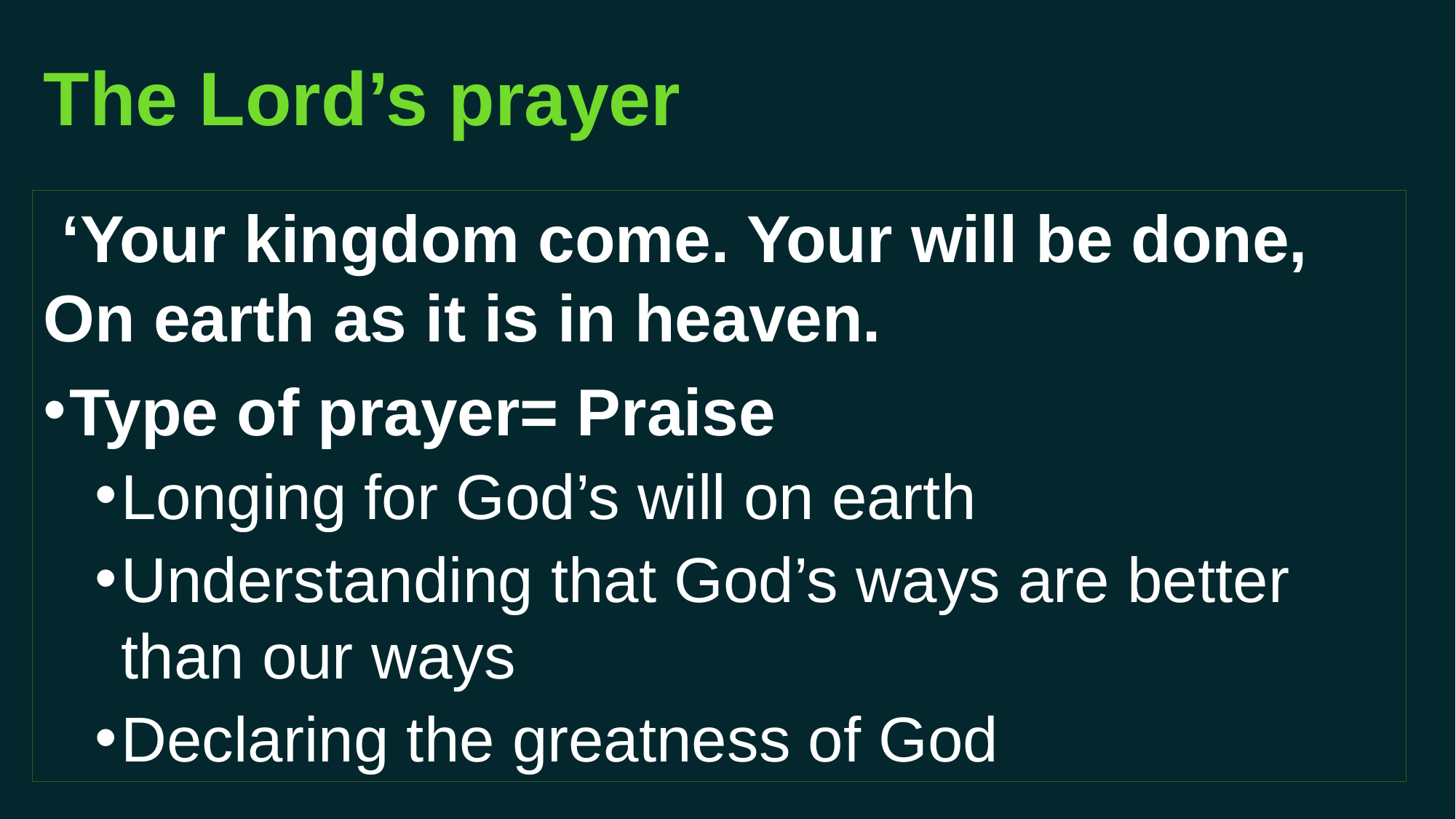

# The Lord’s prayer
 ‘Your kingdom come. Your will be done, On earth as it is in heaven.
Type of prayer= Praise
Longing for God’s will on earth
Understanding that God’s ways are better than our ways
Declaring the greatness of God